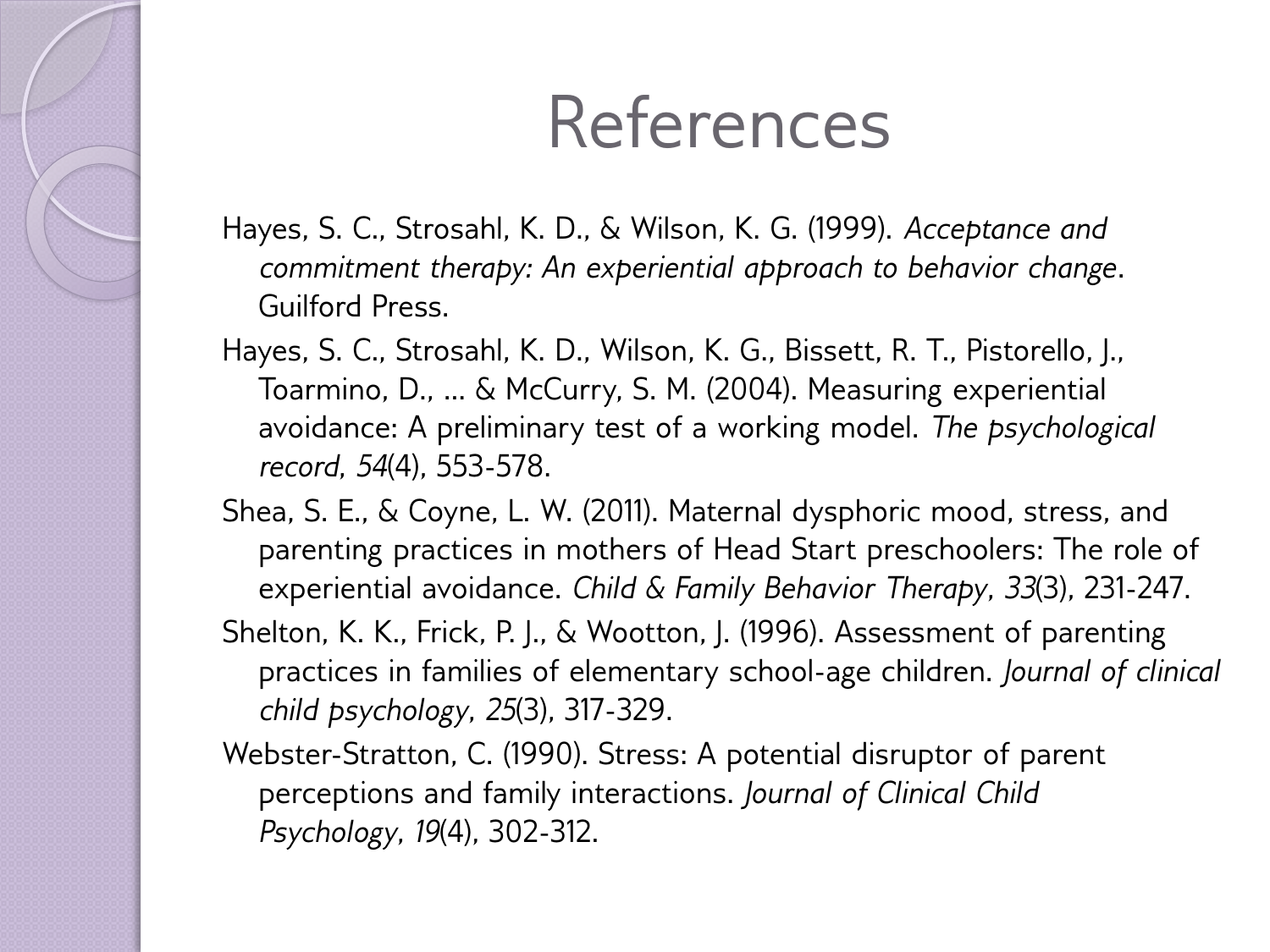

# References
Hayes, S. C., Strosahl, K. D., & Wilson, K. G. (1999). Acceptance and commitment therapy: An experiential approach to behavior change. Guilford Press.
Hayes, S. C., Strosahl, K. D., Wilson, K. G., Bissett, R. T., Pistorello, J., Toarmino, D., ... & McCurry, S. M. (2004). Measuring experiential avoidance: A preliminary test of a working model. The psychological record, 54(4), 553-578.
Shea, S. E., & Coyne, L. W. (2011). Maternal dysphoric mood, stress, and parenting practices in mothers of Head Start preschoolers: The role of experiential avoidance. Child & Family Behavior Therapy, 33(3), 231-247.
Shelton, K. K., Frick, P. J., & Wootton, J. (1996). Assessment of parenting practices in families of elementary school-age children. Journal of clinical child psychology, 25(3), 317-329.
Webster-Stratton, C. (1990). Stress: A potential disruptor of parent perceptions and family interactions. Journal of Clinical Child Psychology, 19(4), 302-312.